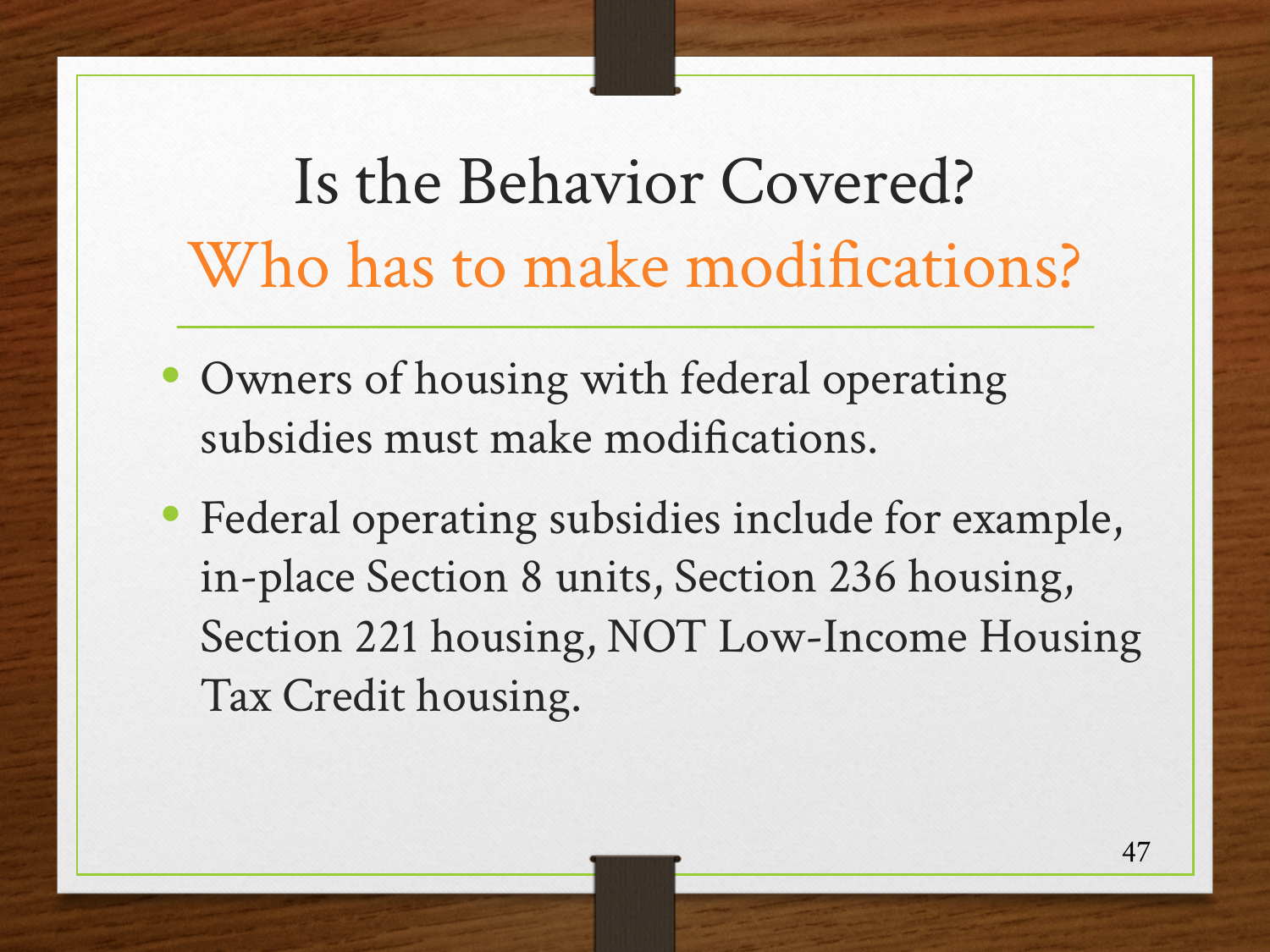

# Is the Behavior Covered? Who has to make modifications?
Owners of housing with federal operating subsidies must make modifications.
Federal operating subsidies include for example, in-place Section 8 units, Section 236 housing, Section 221 housing, NOT Low-Income Housing Tax Credit housing.
47